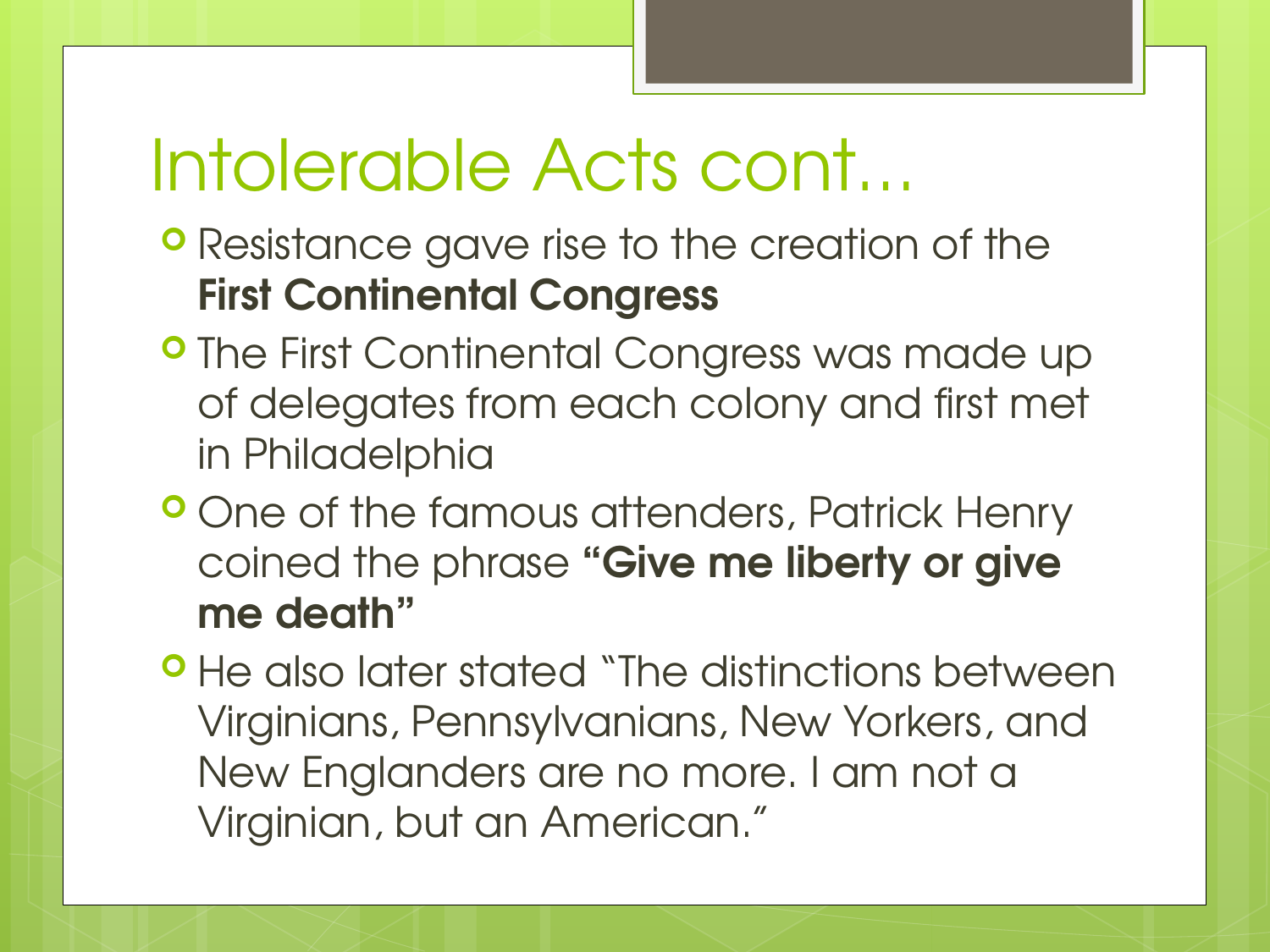

# Intolerable Acts cont…
Resistance gave rise to the creation of the First Continental Congress
The First Continental Congress was made up of delegates from each colony and first met in Philadelphia
One of the famous attenders, Patrick Henry coined the phrase “Give me liberty or give me death”
He also later stated “The distinctions between Virginians, Pennsylvanians, New Yorkers, and New Englanders are no more. I am not a Virginian, but an American.”